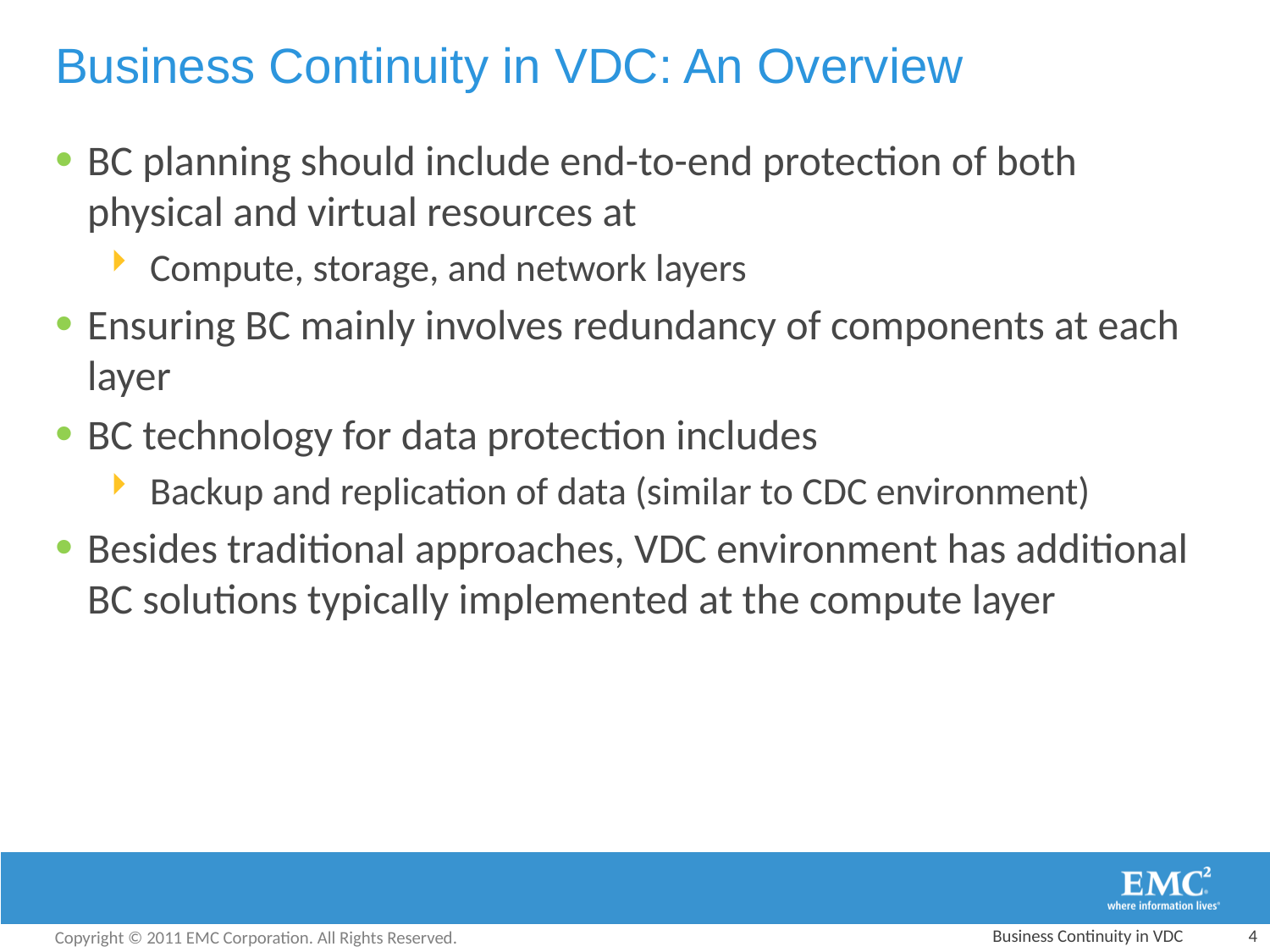

Business Continuity in VDC: An Overview
BC planning should include end-to-end protection of both physical and virtual resources at
Compute, storage, and network layers
Ensuring BC mainly involves redundancy of components at each layer
BC technology for data protection includes
Backup and replication of data (similar to CDC environment)
Besides traditional approaches, VDC environment has additional BC solutions typically implemented at the compute layer

Business Continuity in VDC
4